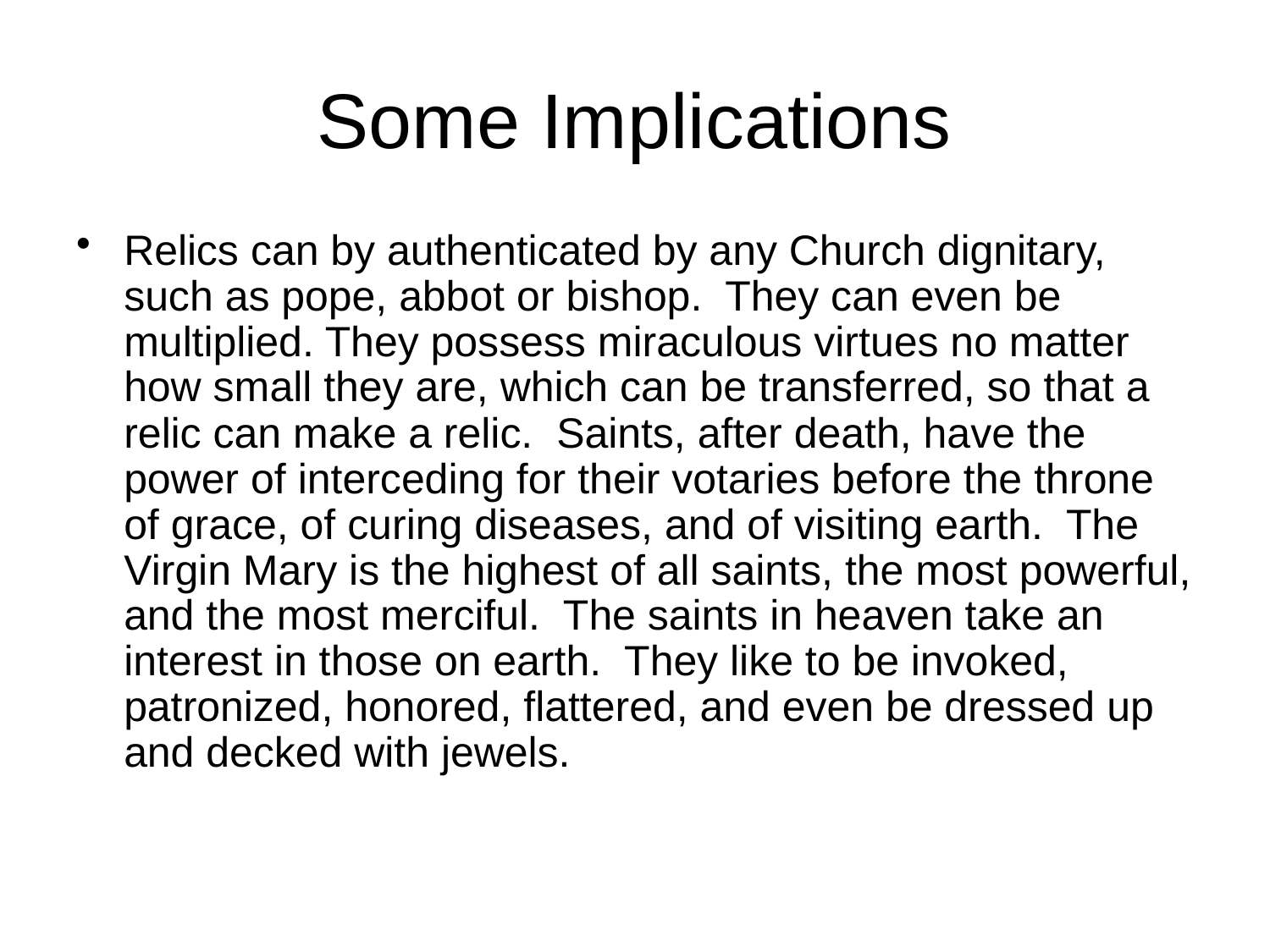

# Some Implications
Relics can by authenticated by any Church dignitary, such as pope, abbot or bishop.  They can even be multiplied. They possess miraculous virtues no matter how small they are, which can be transferred, so that a relic can make a relic.  Saints, after death, have the power of interceding for their votaries before the throne of grace, of curing diseases, and of visiting earth.  The Virgin Mary is the highest of all saints, the most powerful, and the most merciful.  The saints in heaven take an interest in those on earth.  They like to be invoked, patronized, honored, flattered, and even be dressed up and decked with jewels.